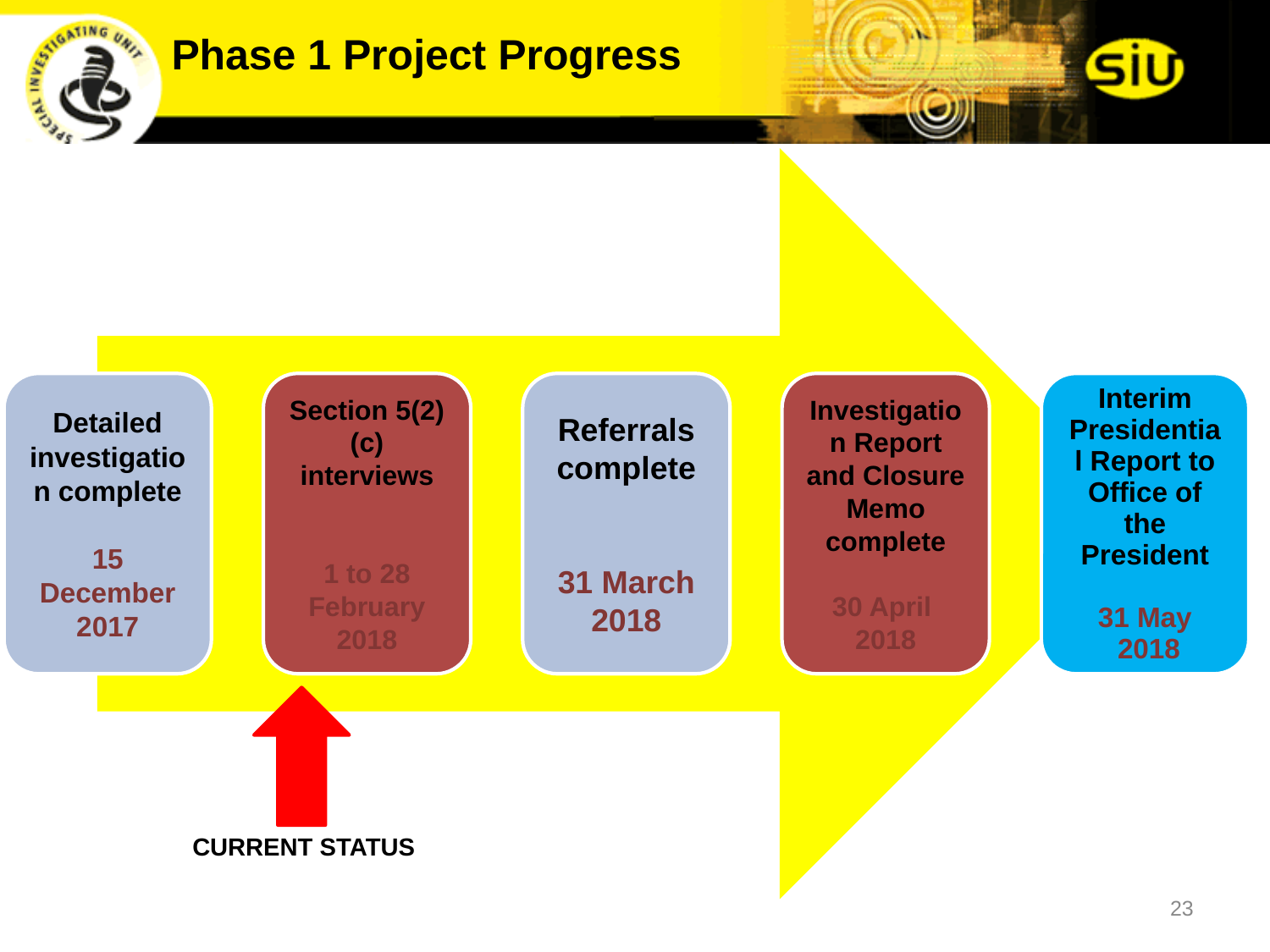

Phase 1 Project Progress
Interim Presidential Report to Office of the President
31 May
 2018
Investigation Report and Closure Memo complete
30 April
2018
Referrals complete
31 March 2018
Section 5(2)(c) interviews
1 to 28 February 2018
Detailed investigation complete
15 December 2017

CURRENT STATUS
23